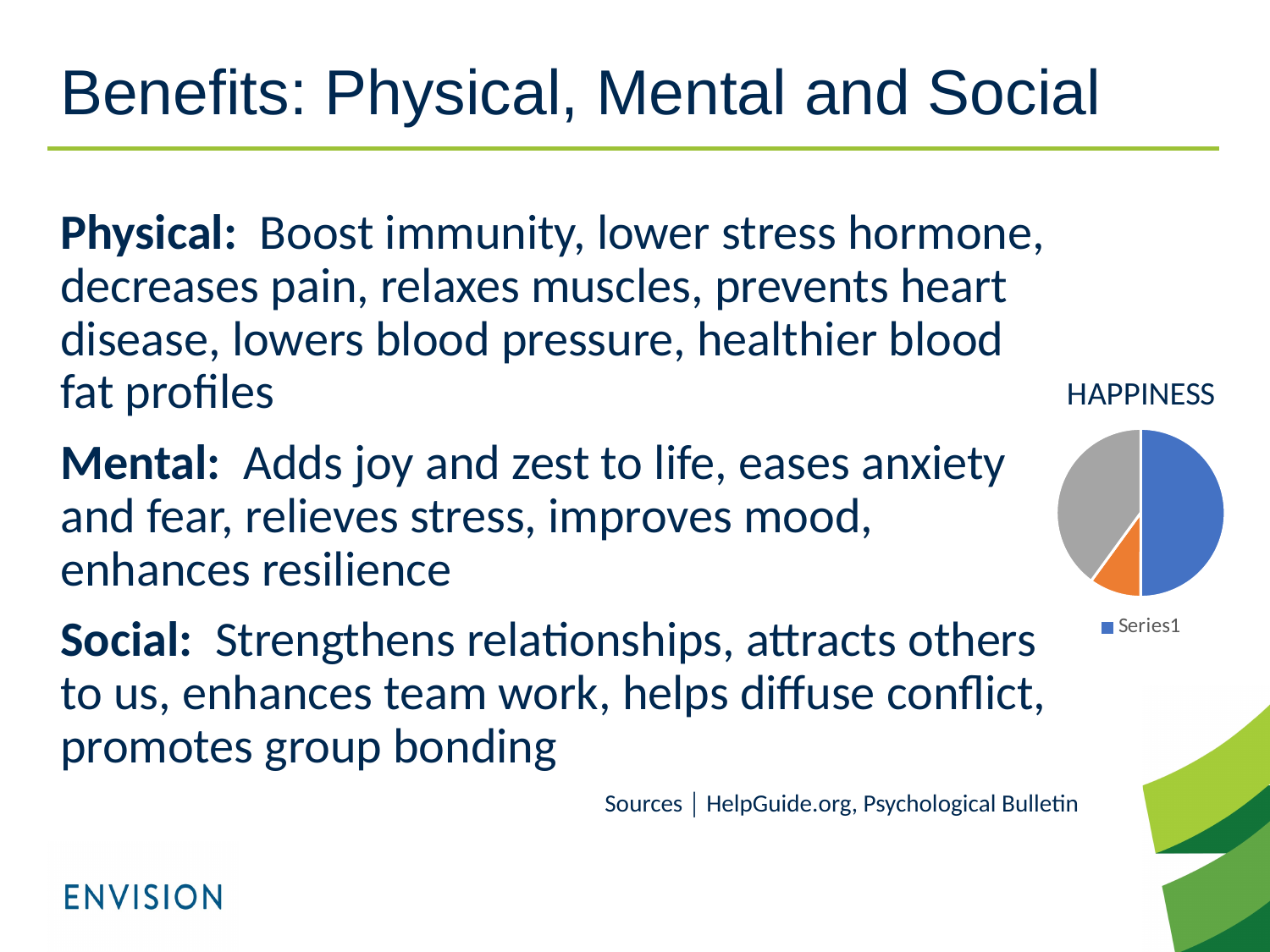

# Benefits: Physical, Mental and Social
Physical:  Boost immunity, lower stress hormone, decreases pain, relaxes muscles, prevents heart disease, lowers blood pressure, healthier blood fat profiles
Mental:  Adds joy and zest to life, eases anxiety and fear, relieves stress, improves mood, enhances resilience
Social:  Strengthens relationships, attracts others to us, enhances team work, helps diffuse conflict, promotes group bonding

### Chart: HAPPINESS

| Category | HAPPINESS |
|---|---|
|  | 50.0 |
|  | 10.0 |
|  | 40.0 |
Sources │ HelpGuide.org, Psychological Bulletin